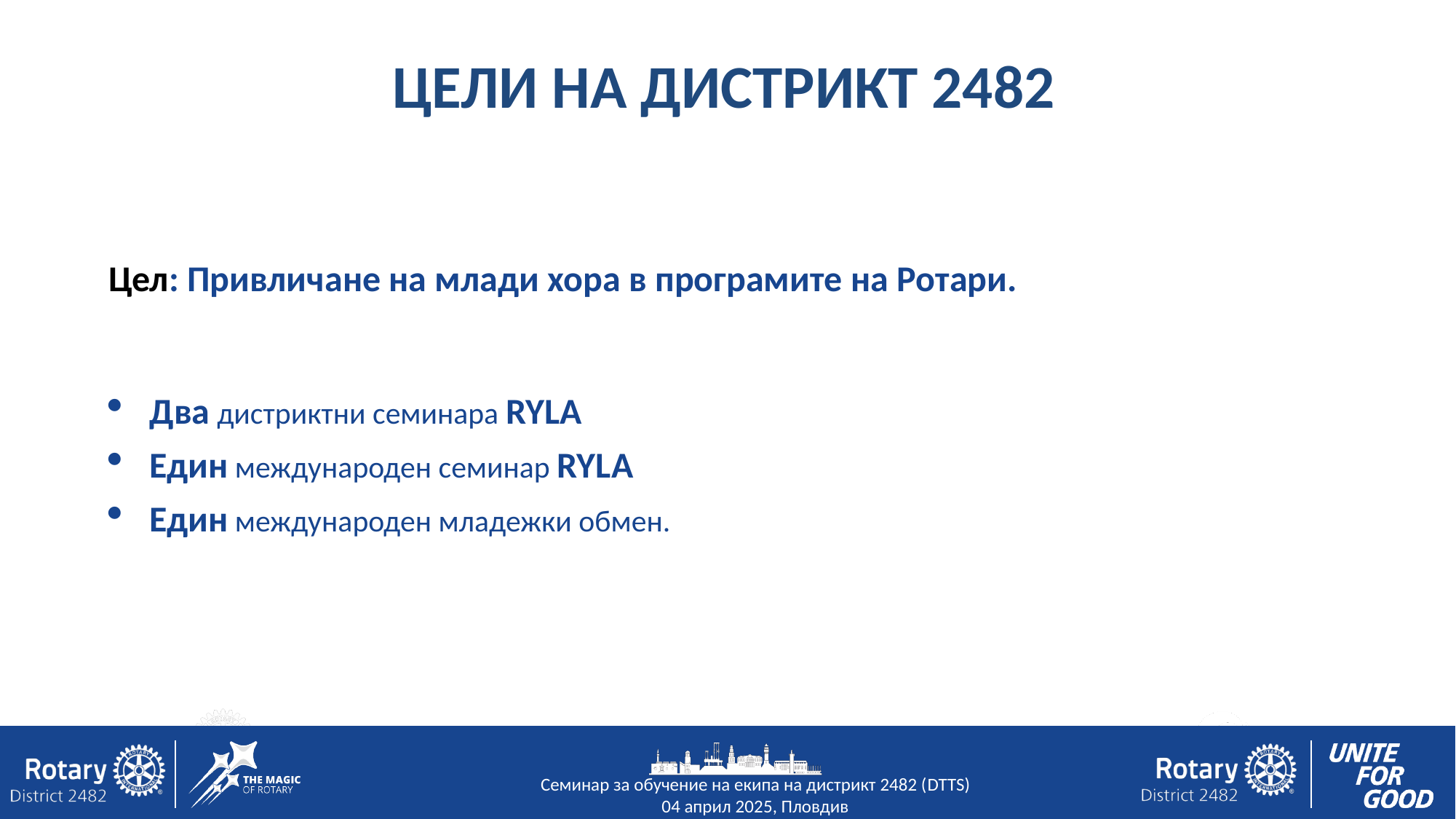

ЦЕЛИ НА ДИСТРИКТ 2482

Цел: Привличане на млади хора в програмите на Ротари.

Два дистриктни семинара RYLA
Един международен семинар RYLA
Един международен младежки обмен.